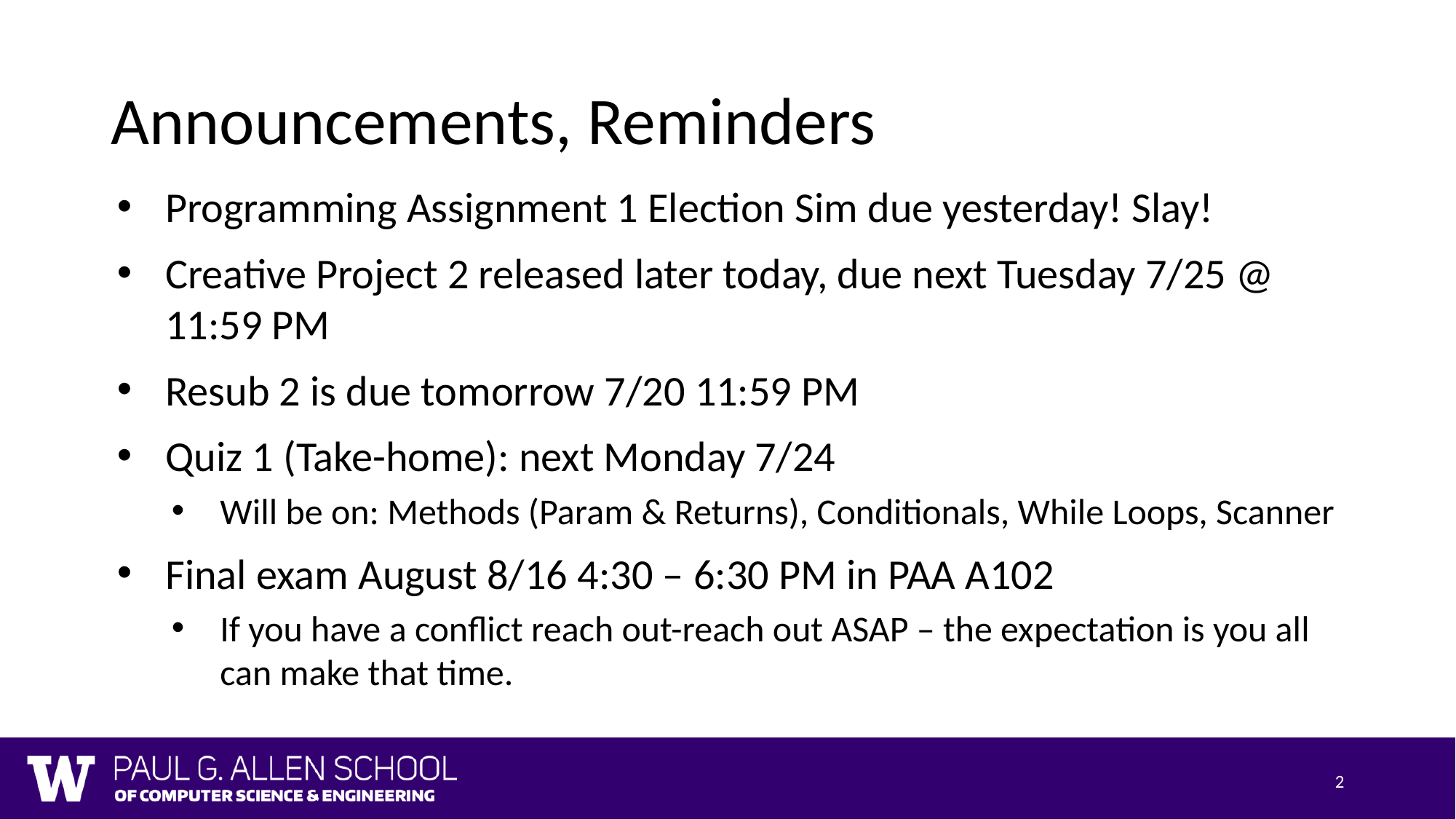

# Announcements, Reminders
Programming Assignment 1 Election Sim due yesterday! Slay!
Creative Project 2 released later today, due next Tuesday 7/25 @ 11:59 PM
Resub 2 is due tomorrow 7/20 11:59 PM
Quiz 1 (Take-home): next Monday 7/24
Will be on: Methods (Param & Returns), Conditionals, While Loops, Scanner
Final exam August 8/16 4:30 – 6:30 PM in PAA A102
If you have a conflict reach out-reach out ASAP – the expectation is you all can make that time.

2